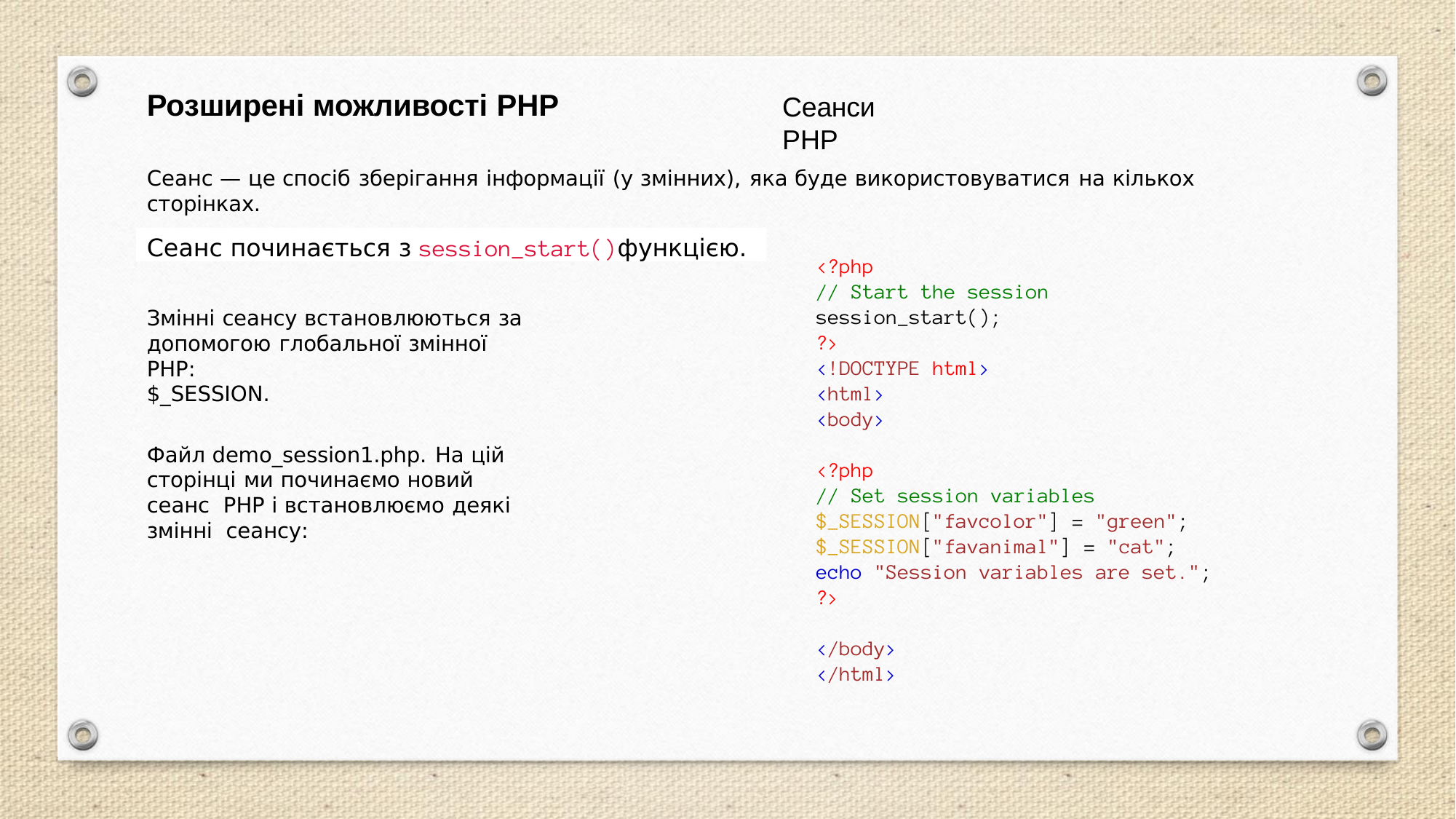

# Розширені можливості PHP
Сеанси PHP
Сеанс — це спосіб зберігання інформації (у змінних), яка буде використовуватися на кількох сторінках.
Сеанс починається з session_start()функцією.
<?php
// Start the session
session_start();
?>
<!DOCTYPE html>
<html>
<body>
Змінні сеансу встановлюються за  допомогою глобальної змінної PHP:
$_SESSION.
Файл demo_session1.php. На цій  сторінці ми починаємо новий сеанс  PHP і встановлюємо деякі змінні  сеансу:
<?php
// Set session variables
$_SESSION["favcolor"] = "green";
$_SESSION["favanimal"] = "cat";  echo "Session variables are set.";
?>
</body>
</html>